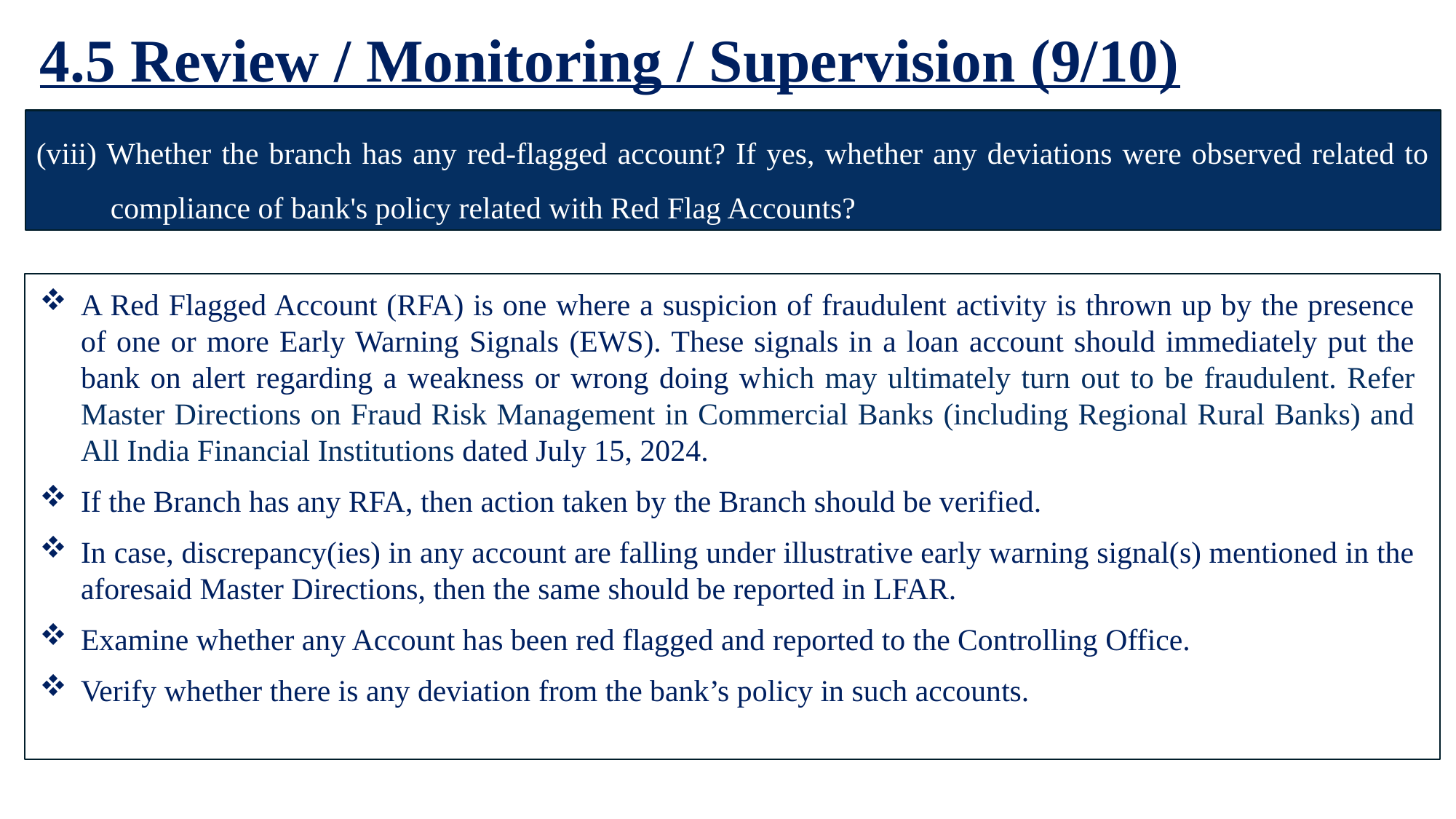

4.5 Review / Monitoring / Supervision (9/10)

A Red Flagged Account (RFA) is one where a suspicion of fraudulent activity is thrown up by the presence of one or more Early Warning Signals (EWS). These signals in a loan account should immediately put the bank on alert regarding a weakness or wrong doing which may ultimately turn out to be fraudulent. Refer Master Directions on Fraud Risk Management in Commercial Banks (including Regional Rural Banks) and All India Financial Institutions dated July 15, 2024.

If the Branch has any RFA, then action taken by the Branch should be verified.

In case, discrepancy(ies) in any account are falling under illustrative early warning signal(s) mentioned in the aforesaid Master Directions, then the same should be reported in LFAR.

Examine whether any Account has been red flagged and reported to the Controlling Office.

Verify whether there is any deviation from the bank’s policy in such accounts.
(viii) Whether the branch has any red-flagged account? If yes, whether any deviations were observed related to compliance of bank's policy related with Red Flag Accounts?

48
LFAR (Credit Appraisal, Monitoring and Large Advances) | Ernakulam Branch of SIRC of ICAI | 18th March, 2026